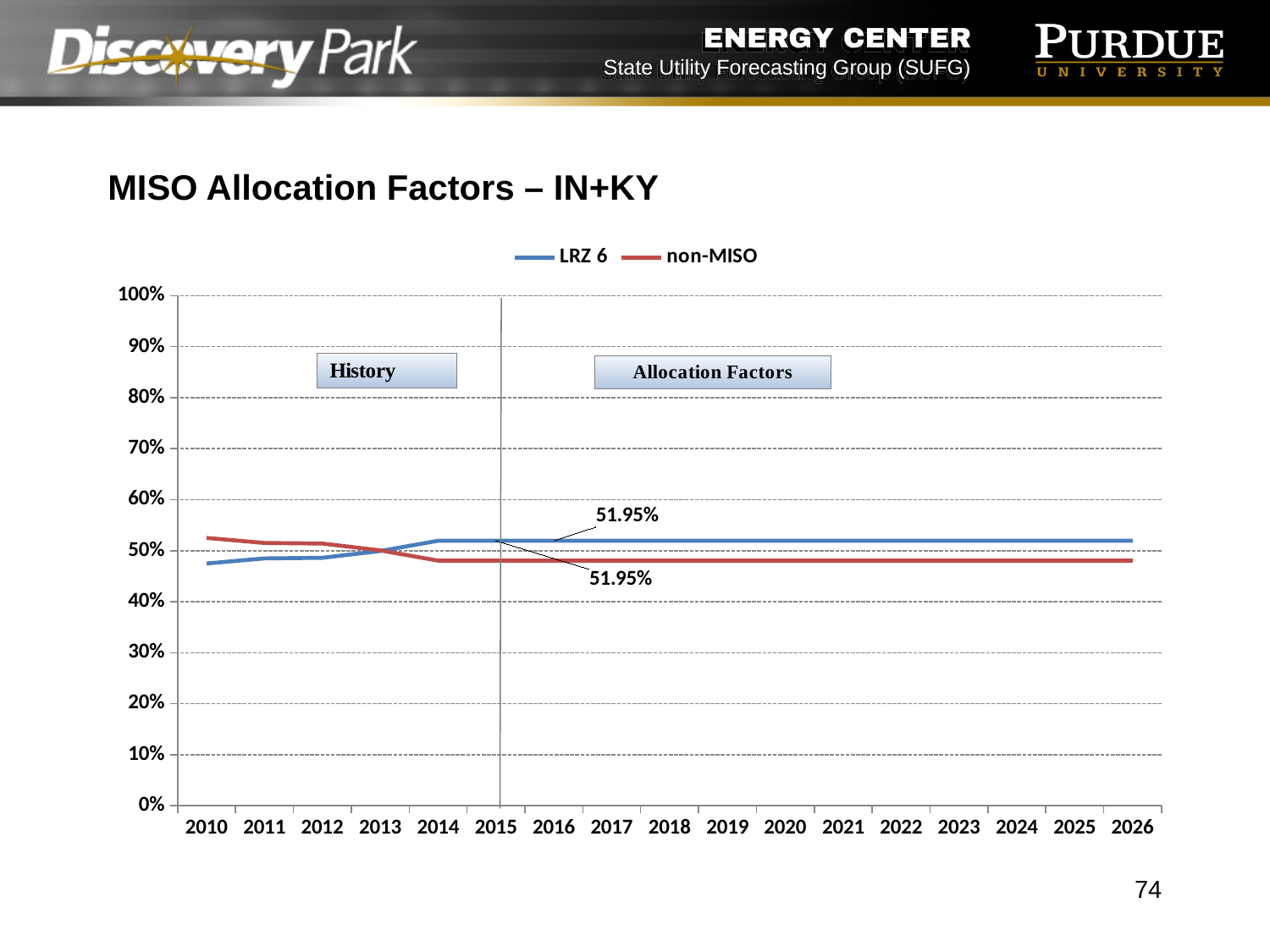

MISO Allocation Factors – IN+KY

### Chart

| Category | LRZ 6 | non-MISO |
|---|---|---|
| 2010 | 0.4749 | 0.5251 |
| 2011 | 0.4849 | 0.5151 |
| 2012 | 0.486 | 0.514 |
| 2013 | 0.4994 | 0.5005999999999999 |
| 2014 | 0.5195 | 0.48050000000000004 |
| 2015 | 0.5195 | 0.48050000000000004 |
| 2016 | 0.5195 | 0.48050000000000004 |
| 2017 | 0.5195 | 0.48050000000000004 |
| 2018 | 0.5195 | 0.48050000000000004 |
| 2019 | 0.5195 | 0.48050000000000004 |
| 2020 | 0.5195 | 0.48050000000000004 |
| 2021 | 0.5195 | 0.48050000000000004 |
| 2022 | 0.5195 | 0.48050000000000004 |
| 2023 | 0.5195 | 0.48050000000000004 |
| 2024 | 0.5195 | 0.48050000000000004 |
| 2025 | 0.5195 | 0.48050000000000004 |
| 2026 | 0.5195 | 0.48050000000000004 |
74